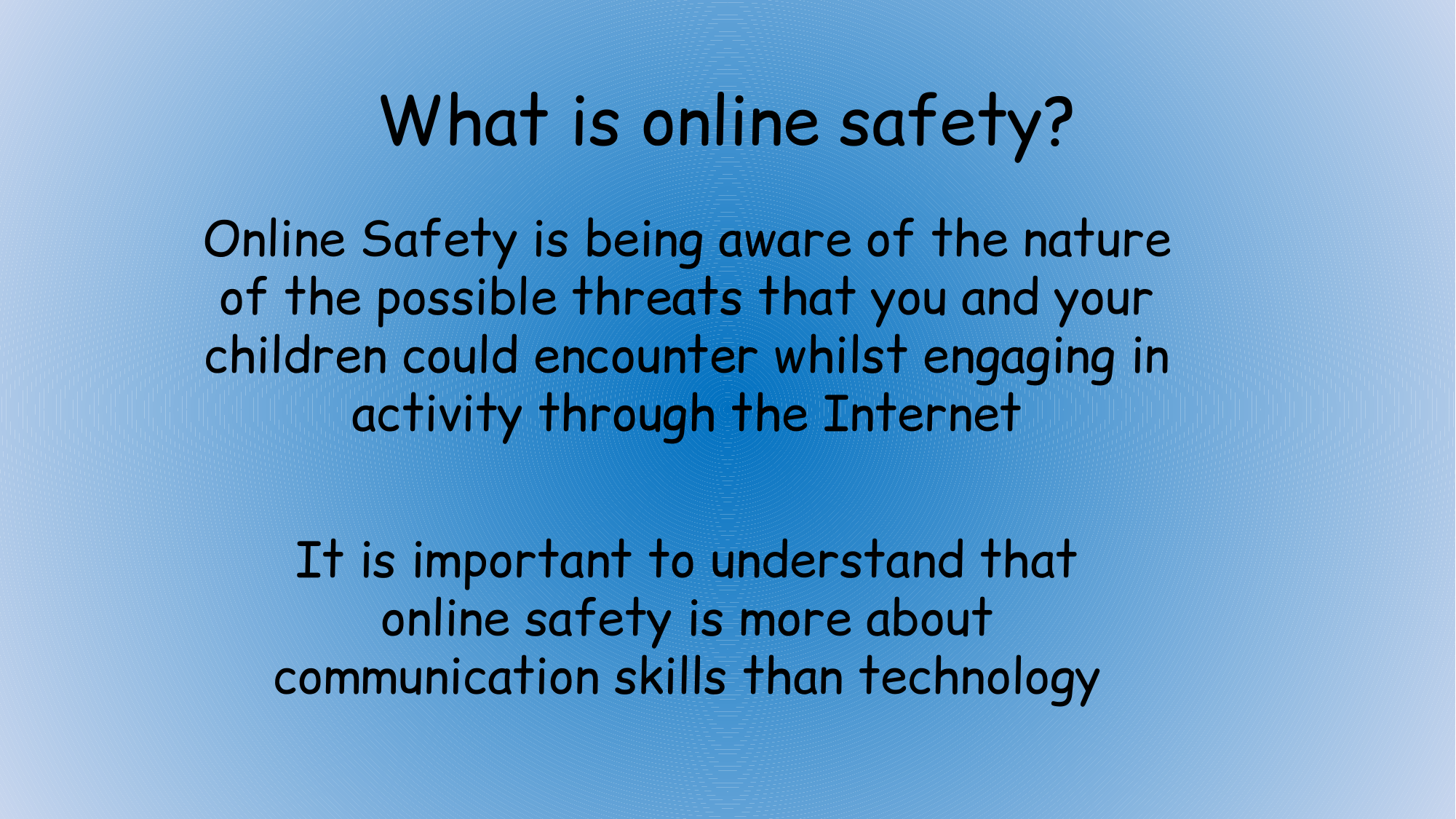

# What is online safety?
Online Safety is being aware of the nature of the possible threats that you and your children could encounter whilst engaging in activity through the Internet
It is important to understand that online safety is more about communication skills than technology